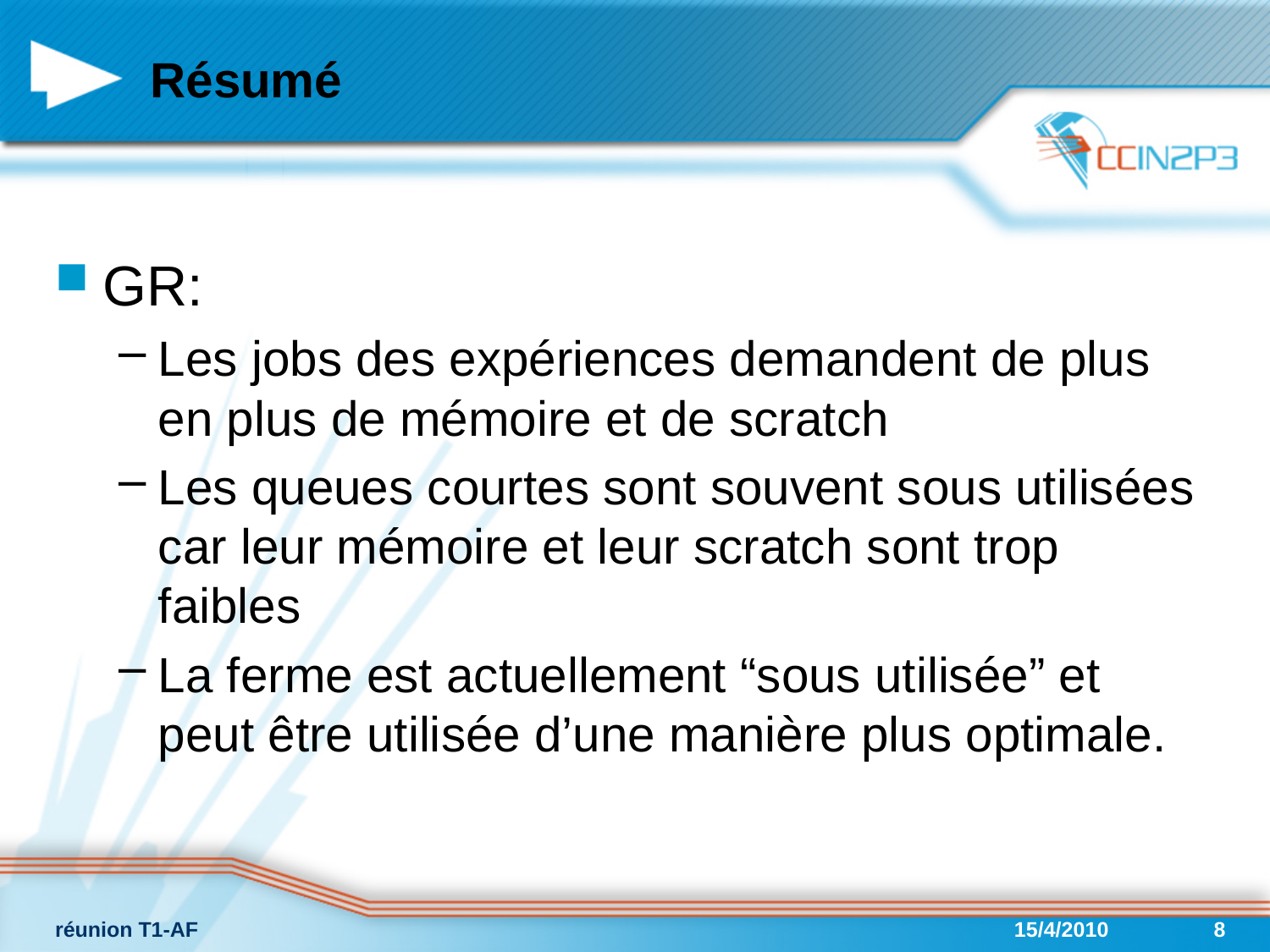

# Résumé
GR:
Les jobs des expériences demandent de plus en plus de mémoire et de scratch
Les queues courtes sont souvent sous utilisées car leur mémoire et leur scratch sont trop faibles
La ferme est actuellement “sous utilisée” et peut être utilisée d’une manière plus optimale.

réunion T1-AF
15/4/2010
8